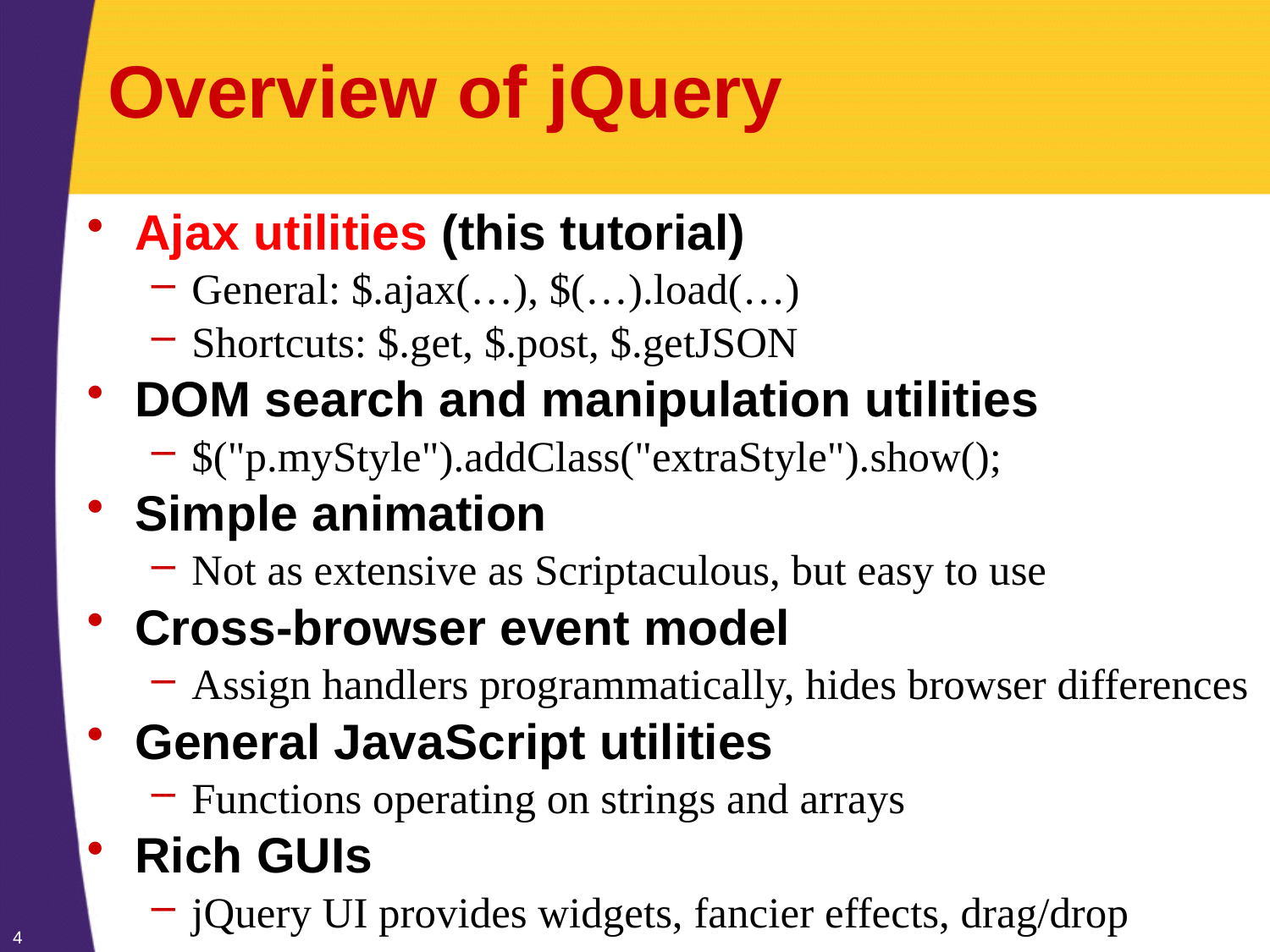

# Overview of jQuery
Ajax utilities (this tutorial)
General: $.ajax(…), $(…).load(…)
Shortcuts: $.get, $.post, $.getJSON
DOM search and manipulation utilities
$("p.myStyle").addClass("extraStyle").show();
Simple animation
Not as extensive as Scriptaculous, but easy to use
Cross-browser event model
Assign handlers programmatically, hides browser differences
General JavaScript utilities
Functions operating on strings and arrays
Rich GUIs
jQuery UI provides widgets, fancier effects, drag/drop

4